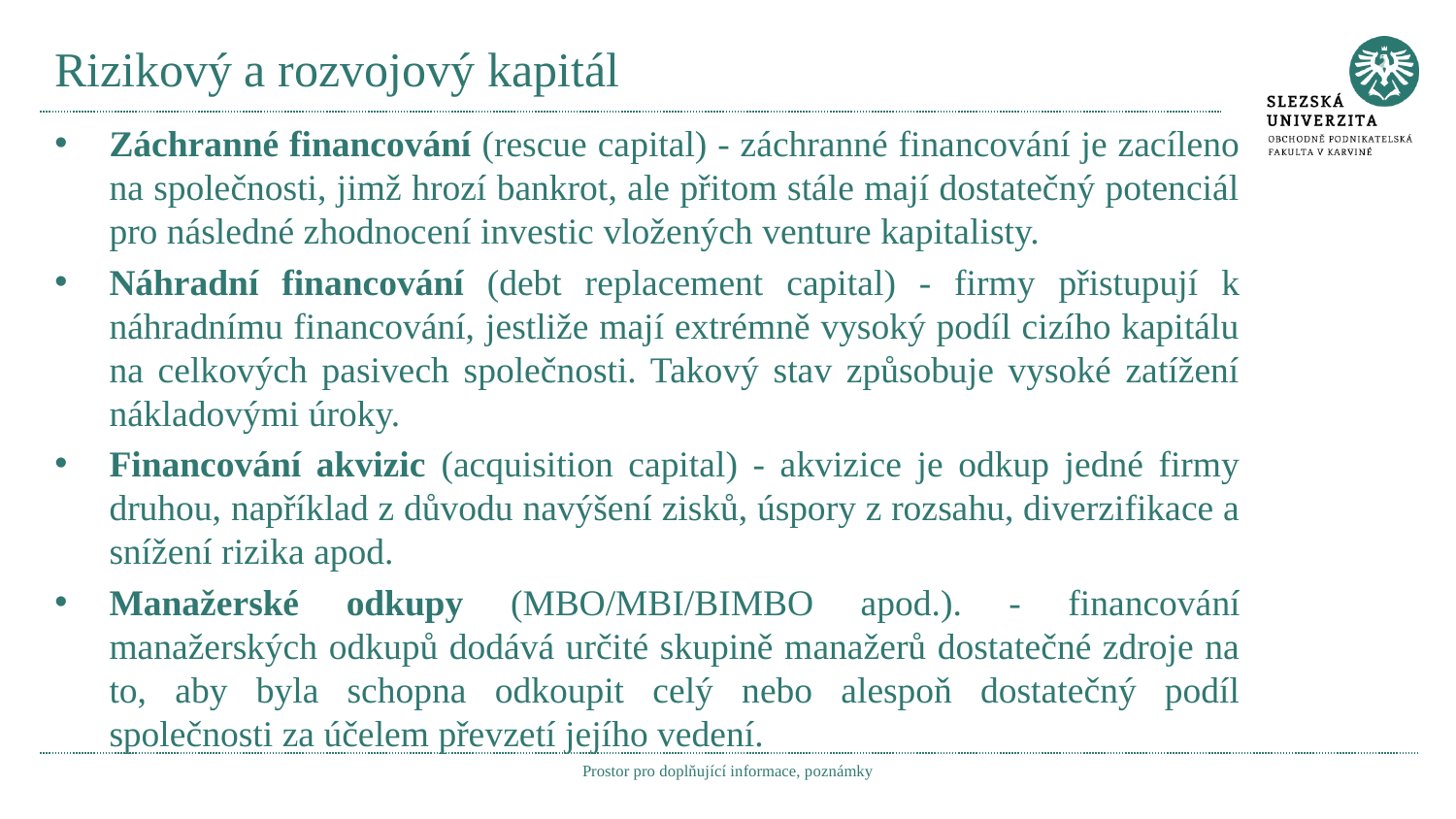

# Rizikový a rozvojový kapitál
Záchranné financování (rescue capital) - záchranné financování je zacíleno na společnosti, jimž hrozí bankrot, ale přitom stále mají dostatečný potenciál pro následné zhodnocení investic vložených venture kapitalisty.
Náhradní financování (debt replacement capital) - firmy přistupují k náhradnímu financování, jestliže mají extrémně vysoký podíl cizího kapitálu na celkových pasivech společnosti. Takový stav způsobuje vysoké zatížení nákladovými úroky.
Financování akvizic (acquisition capital) - akvizice je odkup jedné firmy druhou, například z důvodu navýšení zisků, úspory z rozsahu, diverzifikace a snížení rizika apod.
Manažerské odkupy (MBO/MBI/BIMBO apod.). - financování manažerských odkupů dodává určité skupině manažerů dostatečné zdroje na to, aby byla schopna odkoupit celý nebo alespoň dostatečný podíl společnosti za účelem převzetí jejího vedení.

Prostor pro doplňující informace, poznámky